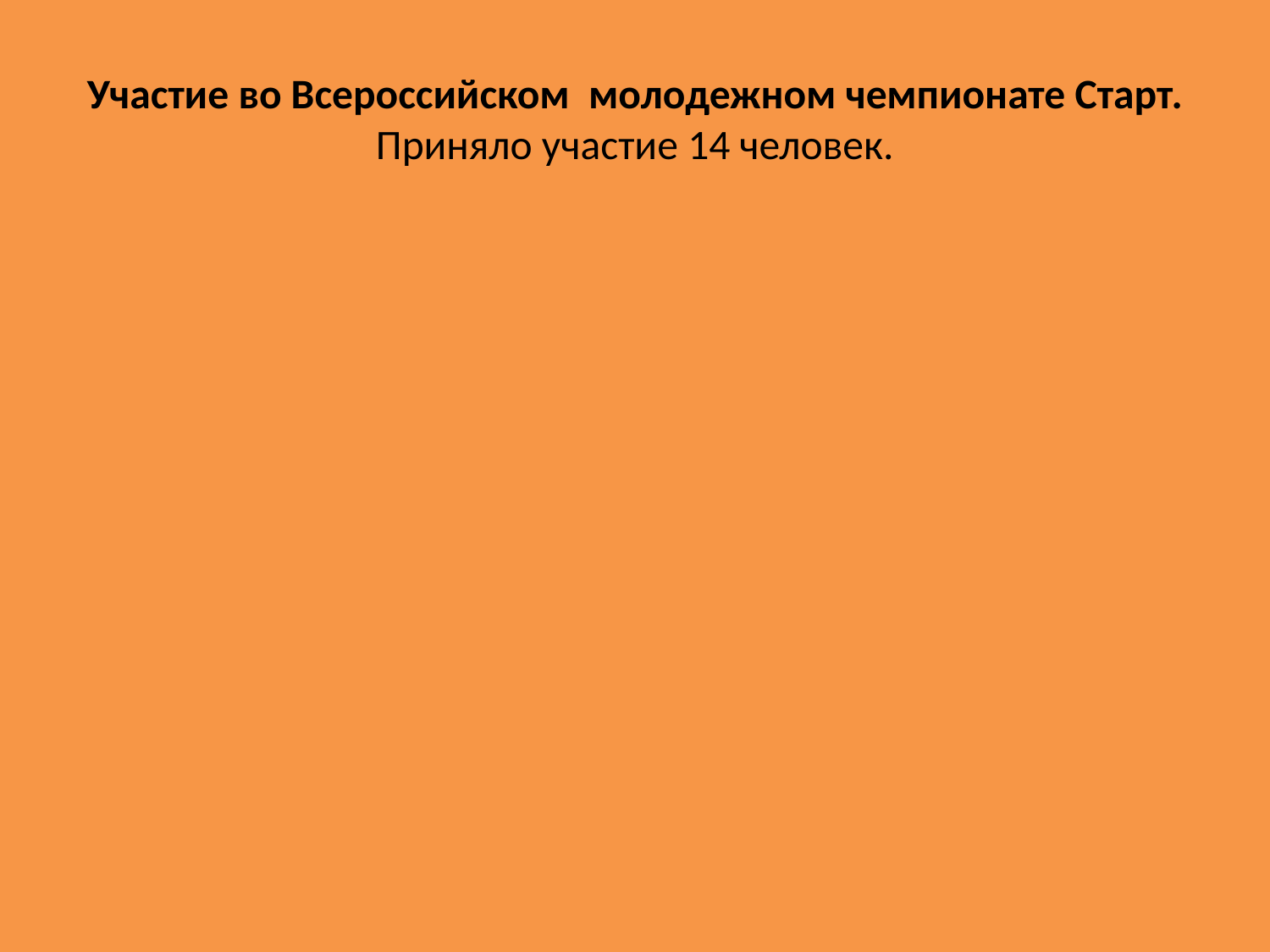

# Участие во Всероссийском  молодежном чемпионате Старт. Приняло участие 14 человек.